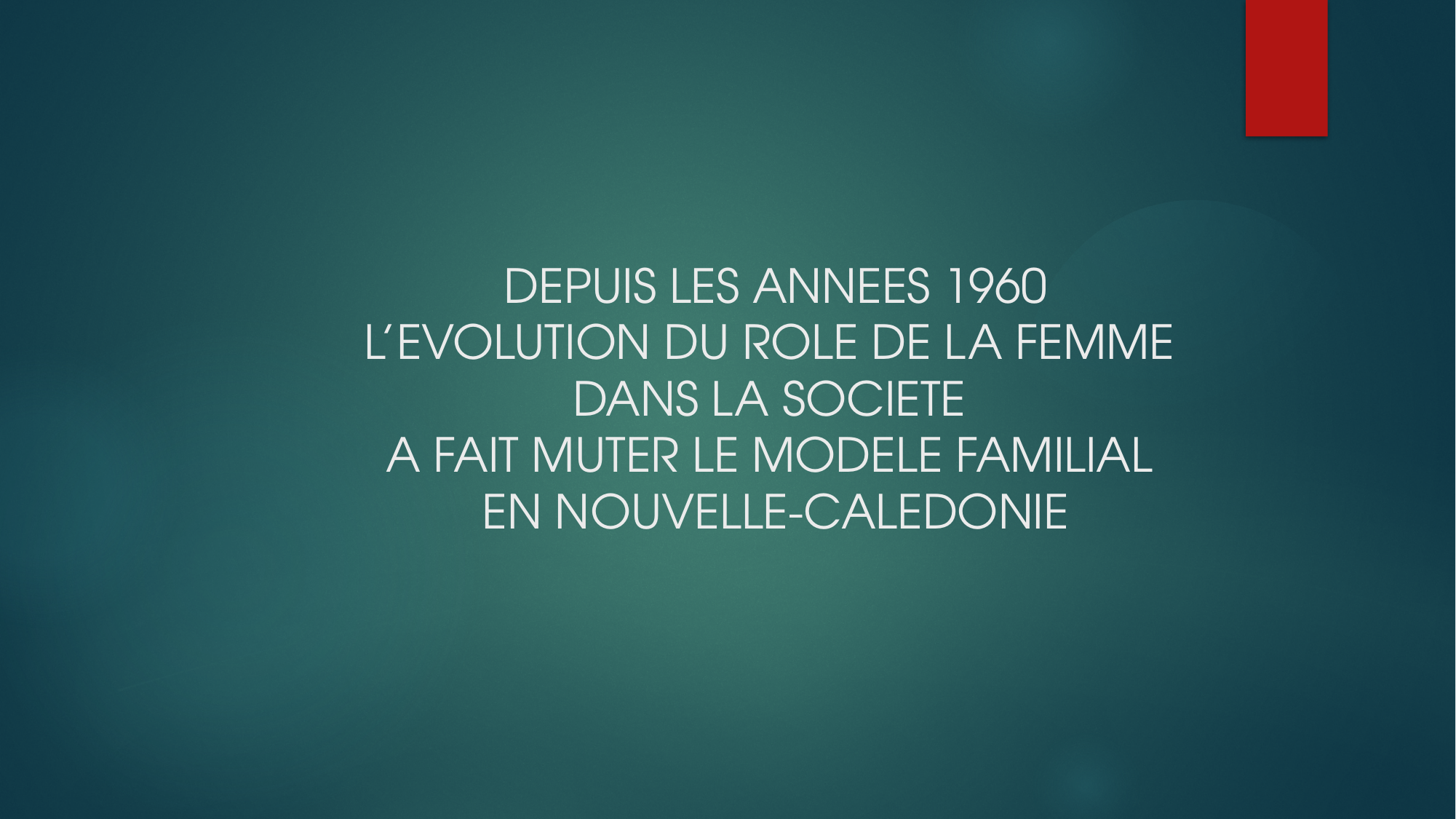

# DEPUIS LES ANNEES 1960
L’EVOLUTION DU ROLE DE LA FEMME
DANS LA SOCIETE
A FAIT MUTER LE MODELE FAMILIAL
EN NOUVELLE-CALEDONIE